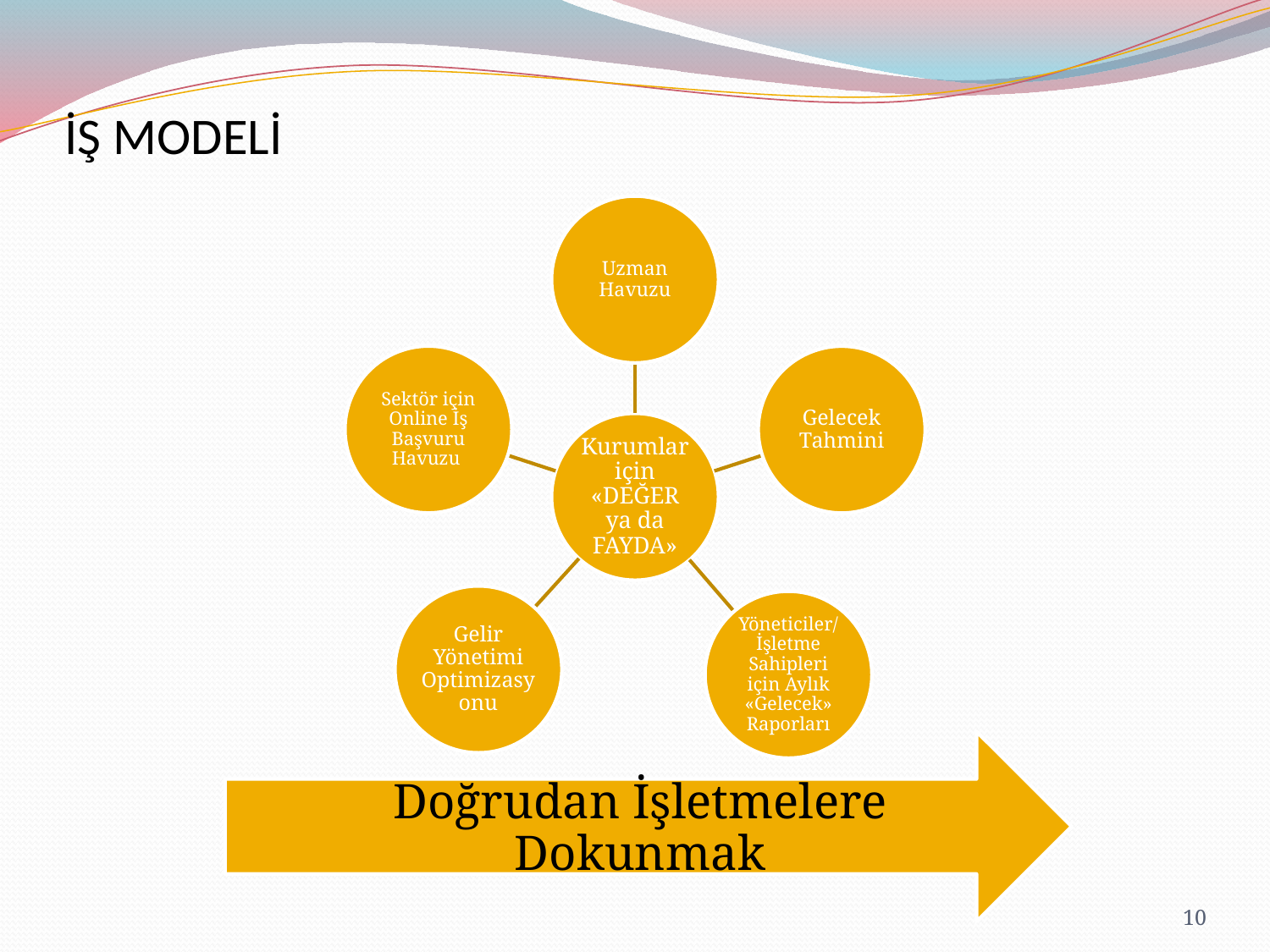

# İŞ MODELİ
Kurumlar için «DEĞER ya da FAYDA»

Uzman Havuzu

Gelecek Tahmini

Yöneticiler/İşletme Sahipleri için Aylık «Gelecek» Raporları

Gelir Yönetimi Optimizasyonu

Sektör için Online İş Başvuru Havuzu
Doğrudan İşletmelere Dokunmak
10